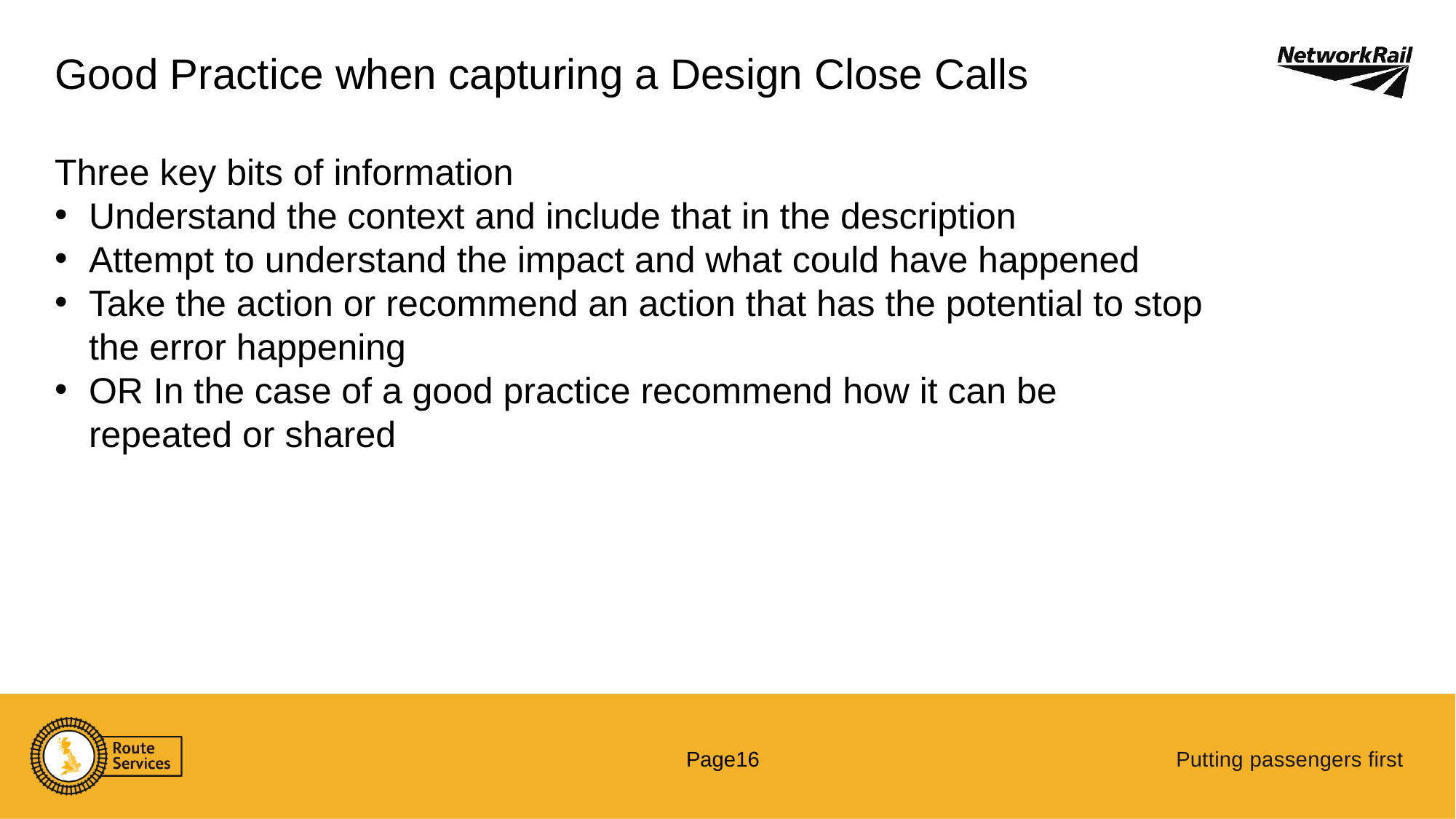

Good Practice when capturing a Design Close Calls

Three key bits of information
Understand the context and include that in the description
Attempt to understand the impact and what could have happened
Take the action or recommend an action that has the potential to stop the error happening
OR In the case of a good practice recommend how it can be repeated or shared